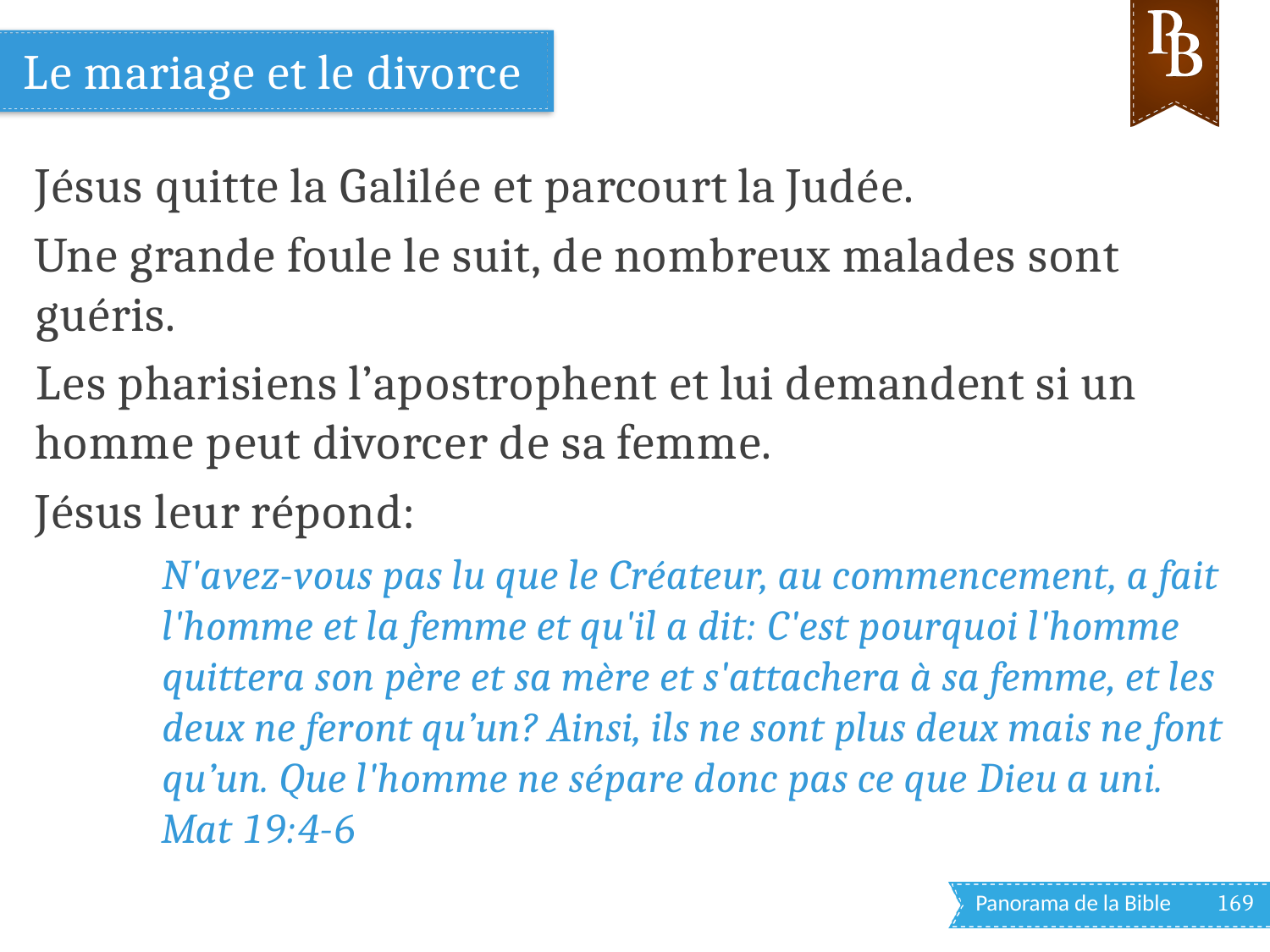

# Le mariage et le divorce
Jésus quitte la Galilée et parcourt la Judée.
Une grande foule le suit, de nombreux malades sont guéris.
Les pharisiens l’apostrophent et lui demandent si un homme peut divorcer de sa femme.
Jésus leur répond:
N'avez-vous pas lu que le Créateur, au commencement, a fait l'homme et la femme et qu'il a dit: C'est pourquoi l'homme quittera son père et sa mère et s'attachera à sa femme, et les deux ne feront qu’un? Ainsi, ils ne sont plus deux mais ne font qu’un. Que l'homme ne sépare donc pas ce que Dieu a uni. Mat 19:4-6